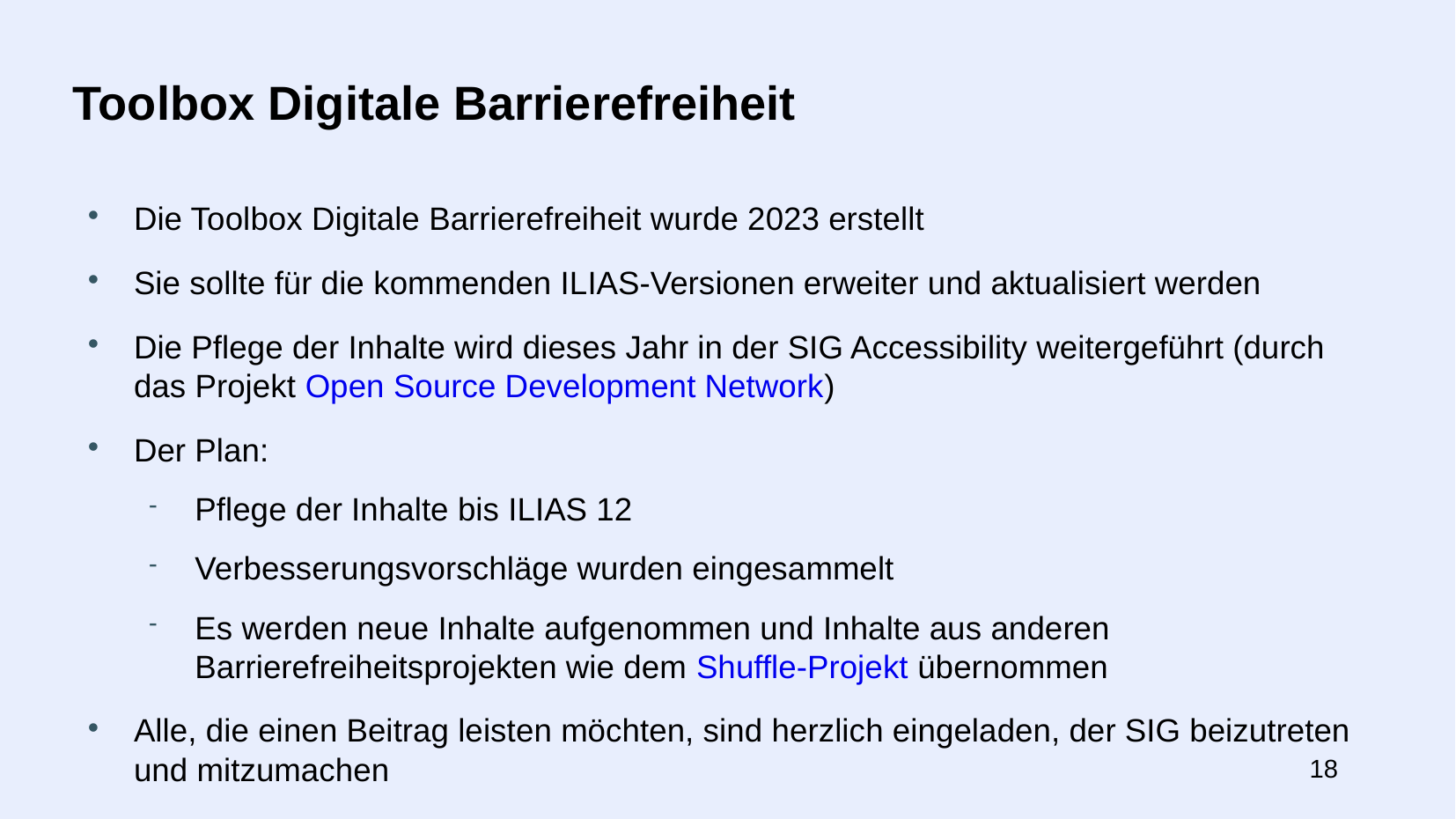

# Toolbox Digitale Barrierefreiheit
Die Toolbox Digitale Barrierefreiheit wurde 2023 erstellt
Sie sollte für die kommenden ILIAS-Versionen erweiter und aktualisiert werden
Die Pflege der Inhalte wird dieses Jahr in der SIG Accessibility weitergeführt (durch das Projekt Open Source Development Network)
Der Plan:
Pflege der Inhalte bis ILIAS 12
Verbesserungsvorschläge wurden eingesammelt
Es werden neue Inhalte aufgenommen und Inhalte aus anderen Barrierefreiheitsprojekten wie dem Shuffle-Projekt übernommen
Alle, die einen Beitrag leisten möchten, sind herzlich eingeladen, der SIG beizutreten und mitzumachen